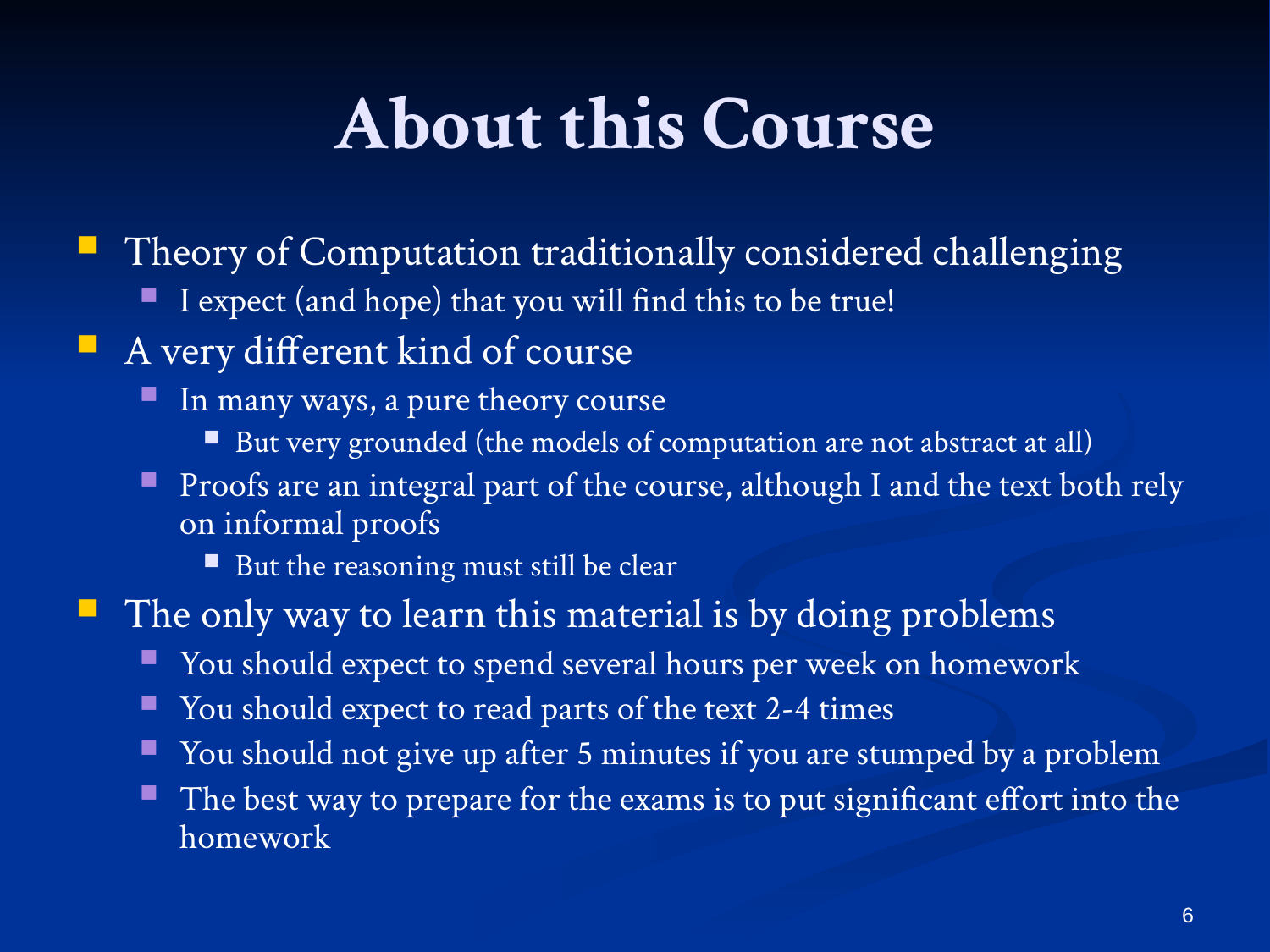

# About this Course
Theory of Computation traditionally considered challenging
I expect (and hope) that you will find this to be true!
A very different kind of course
In many ways, a pure theory course
But very grounded (the models of computation are not abstract at all)
Proofs are an integral part of the course, although I and the text both rely on informal proofs
But the reasoning must still be clear
The only way to learn this material is by doing problems
You should expect to spend several hours per week on homework
You should expect to read parts of the text 2-4 times
You should not give up after 5 minutes if you are stumped by a problem
The best way to prepare for the exams is to put significant effort into the homework

6